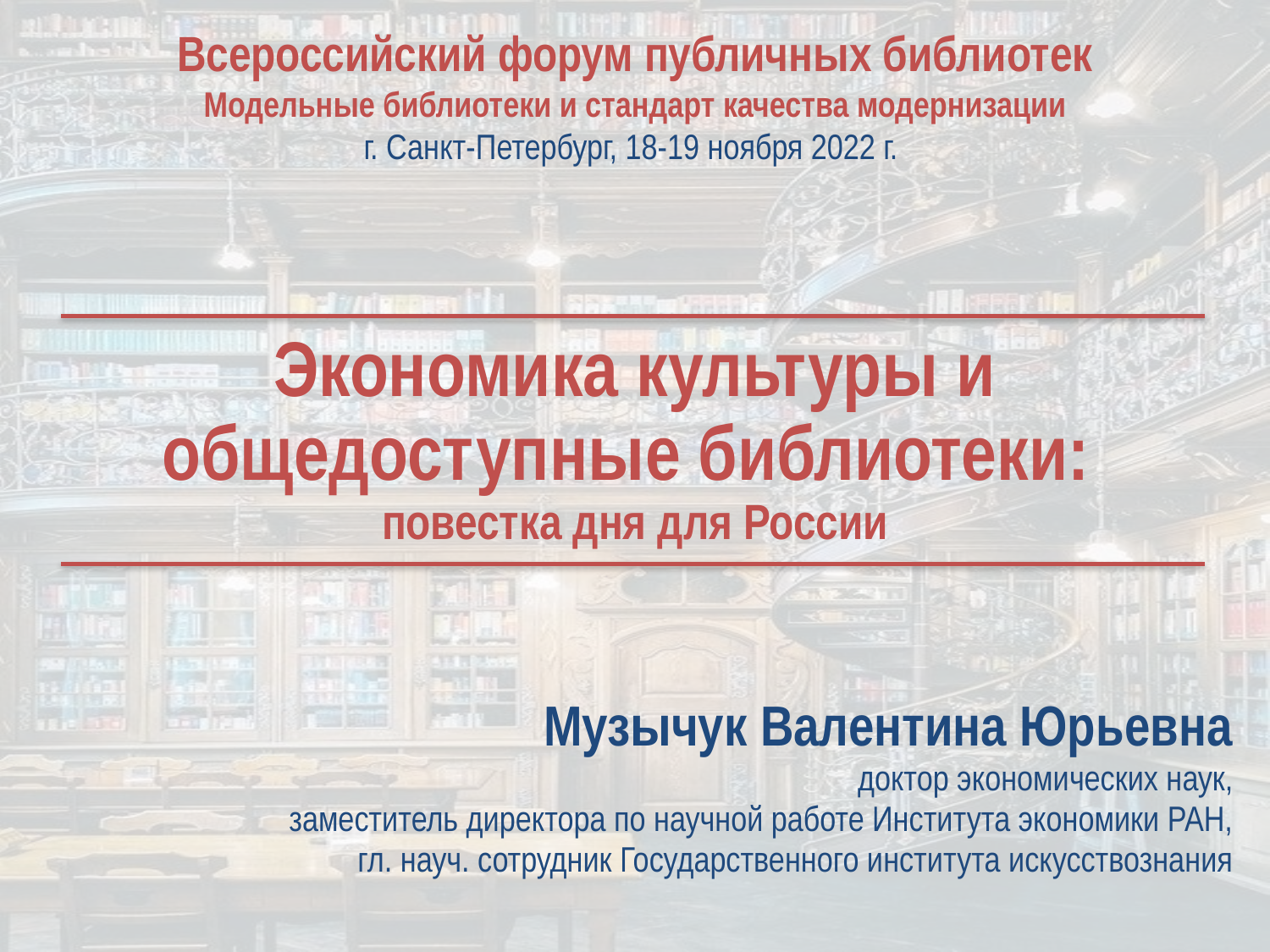

Всероссийский форум публичных библиотек
Модельные библиотеки и стандарт качества модернизации
г. Санкт-Петербург, 18-19 ноября 2022 г.
# Экономика культуры и общедоступные библиотеки: повестка дня для России
Музычук Валентина Юрьевна
доктор экономических наук,
заместитель директора по научной работе Института экономики РАН,
гл. науч. сотрудник Государственного института искусствознания